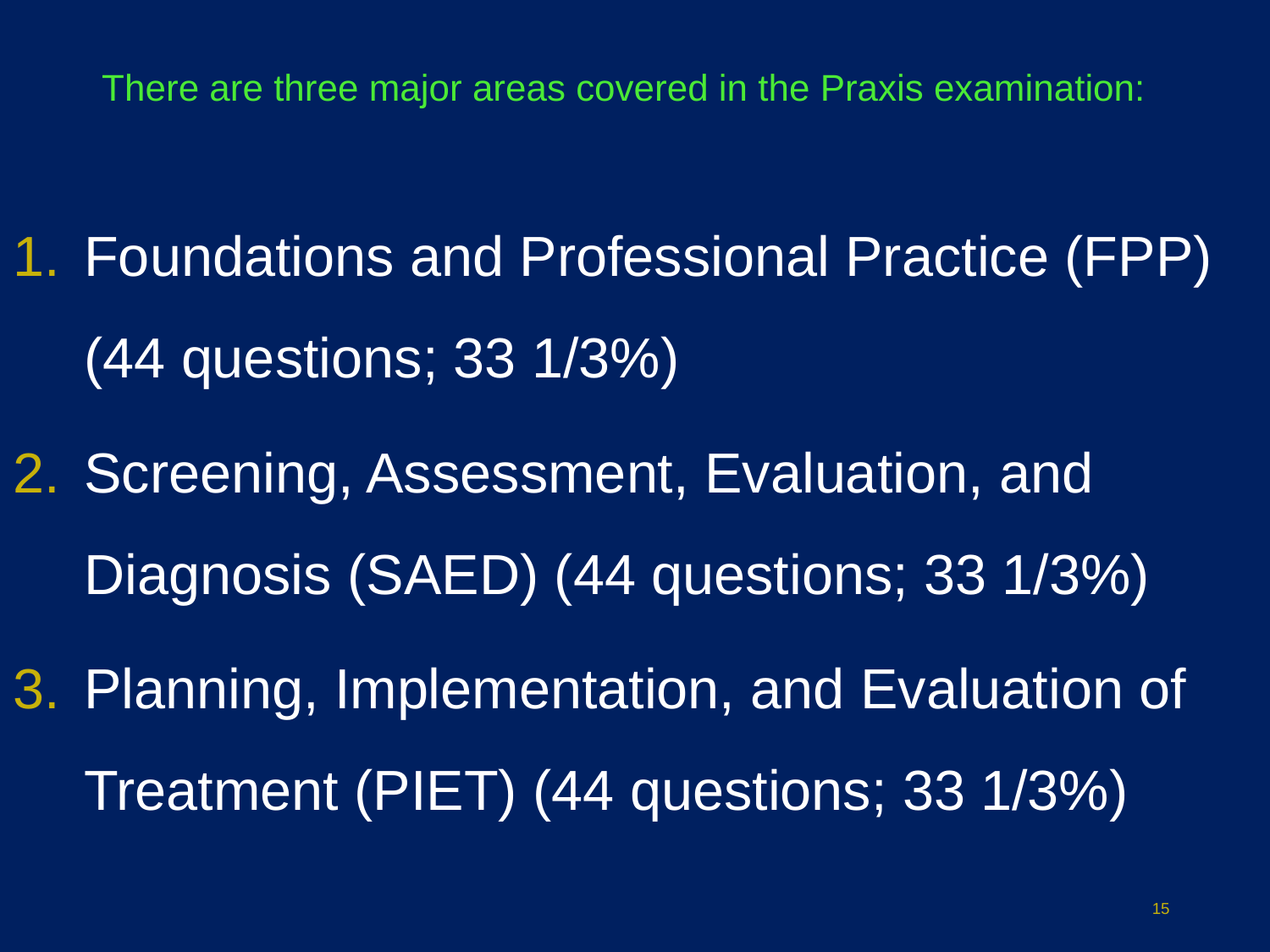

# There are three major areas covered in the Praxis examination:
Foundations and Professional Practice (FPP) (44 questions; 33 1/3%)
Screening, Assessment, Evaluation, and Diagnosis (SAED) (44 questions; 33 1/3%)
Planning, Implementation, and Evaluation of Treatment (PIET) (44 questions; 33 1/3%)

15